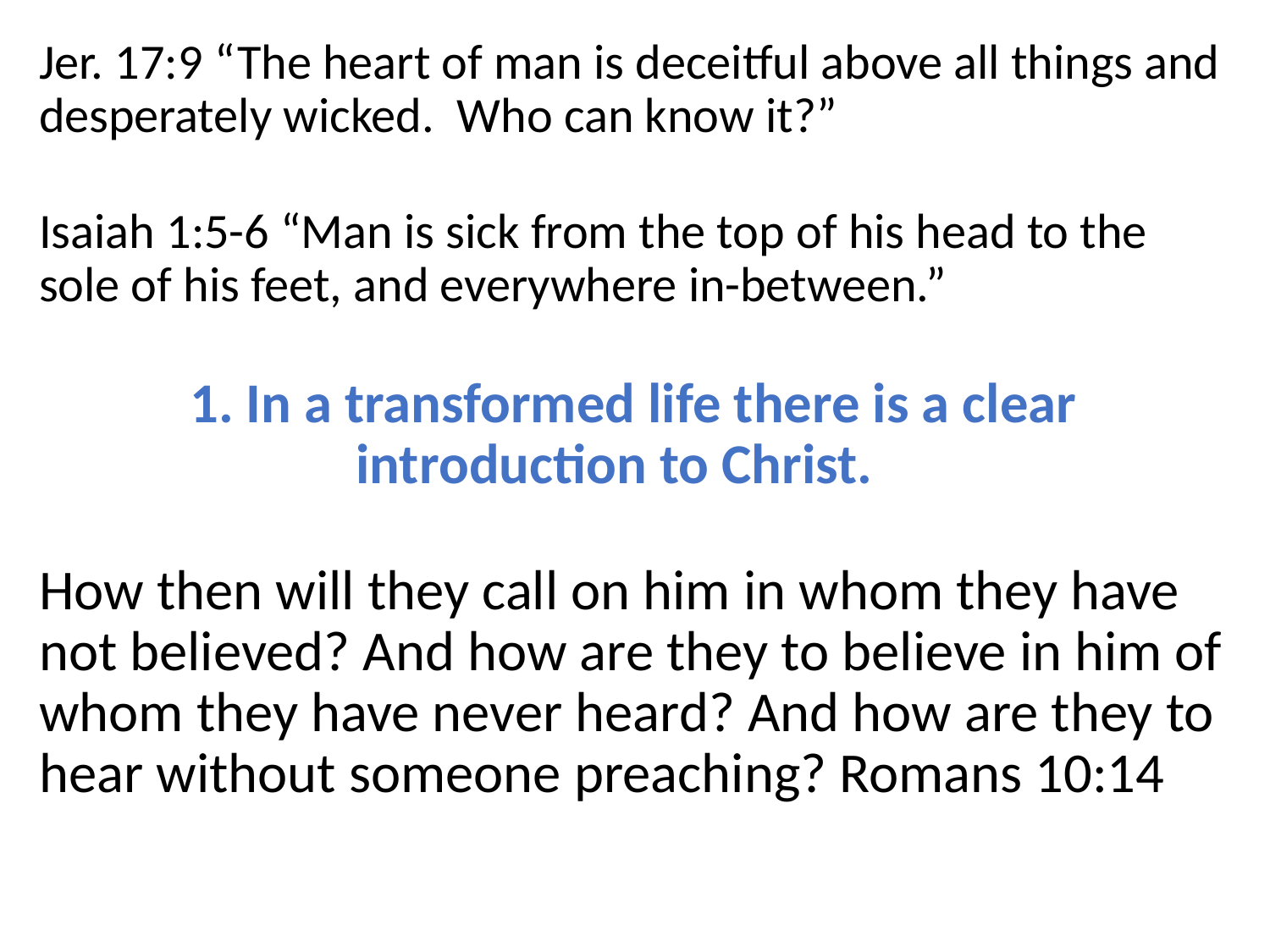

Jer. 17:9 “The heart of man is deceitful above all things and desperately wicked.  Who can know it?”

Isaiah 1:5-6 “Man is sick from the top of his head to the sole of his feet, and everywhere in-between.”

1. In a transformed life there is a clear introduction to Christ.

How then will they call on him in whom they have not believed? And how are they to believe in him of whom they have never heard? And how are they to hear without someone preaching? Romans 10:14